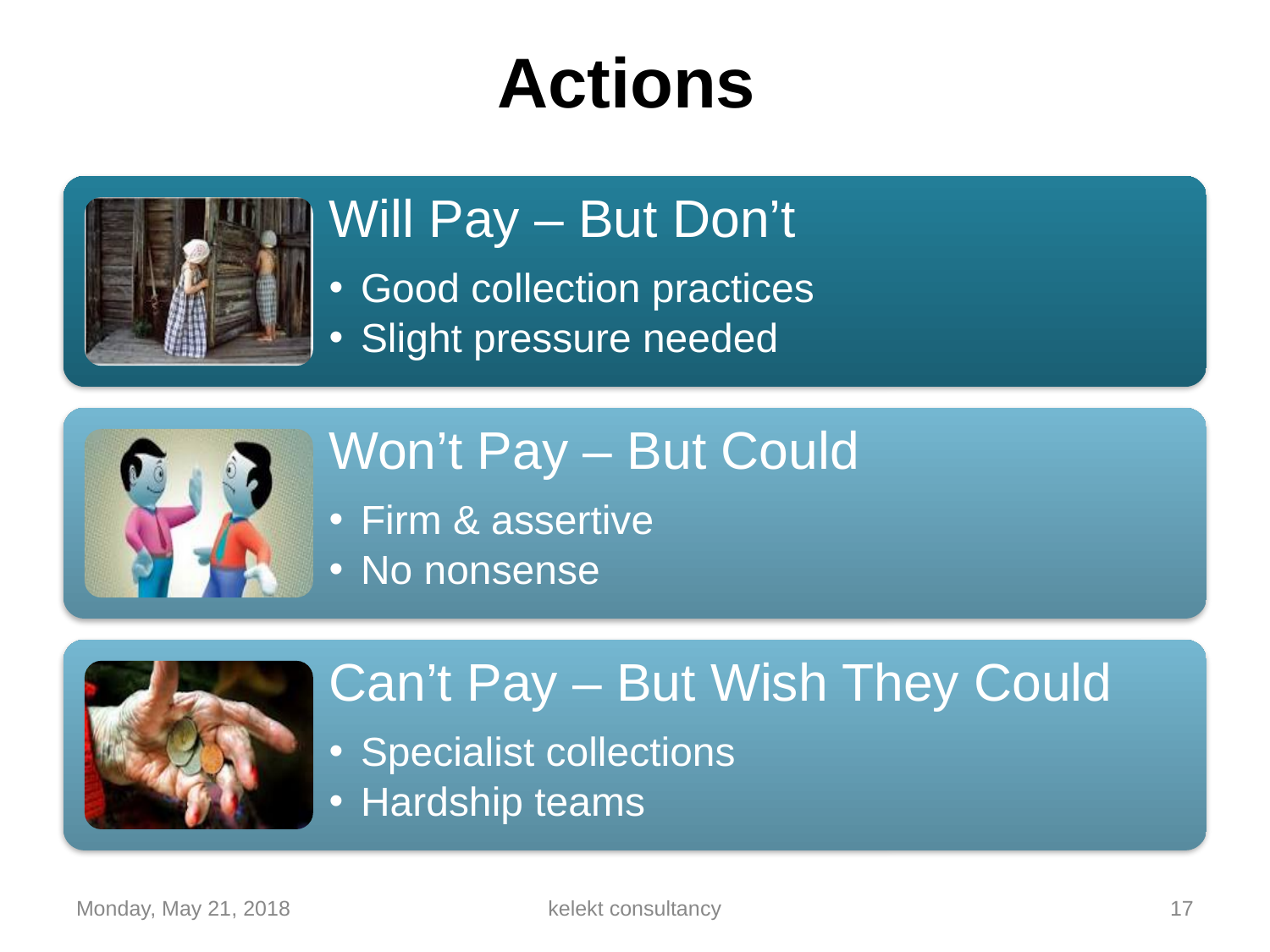

# Actions

Will Pay – But Don’t
Good collection practices
Slight pressure needed

Won’t Pay – But Could
Firm & assertive
No nonsense

Can’t Pay – But Wish They Could
Specialist collections
Hardship teams

Monday, May 21, 2018
kelekt consultancy
17